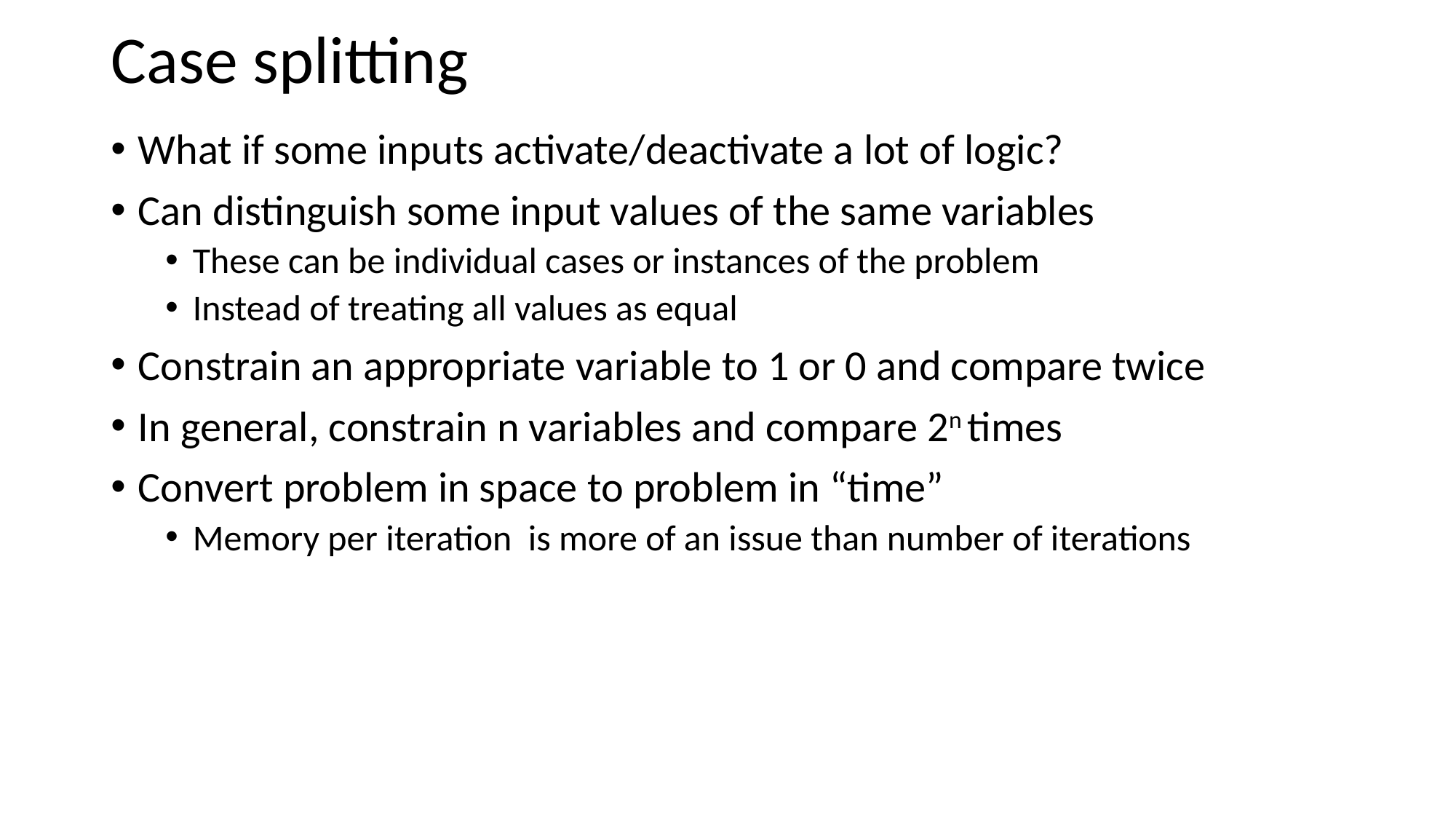

# Case splitting
What if some inputs activate/deactivate a lot of logic?
Can distinguish some input values of the same variables
These can be individual cases or instances of the problem
Instead of treating all values as equal
Constrain an appropriate variable to 1 or 0 and compare twice
In general, constrain n variables and compare 2n times
Convert problem in space to problem in “time”
Memory per iteration  is more of an issue than number of iterations